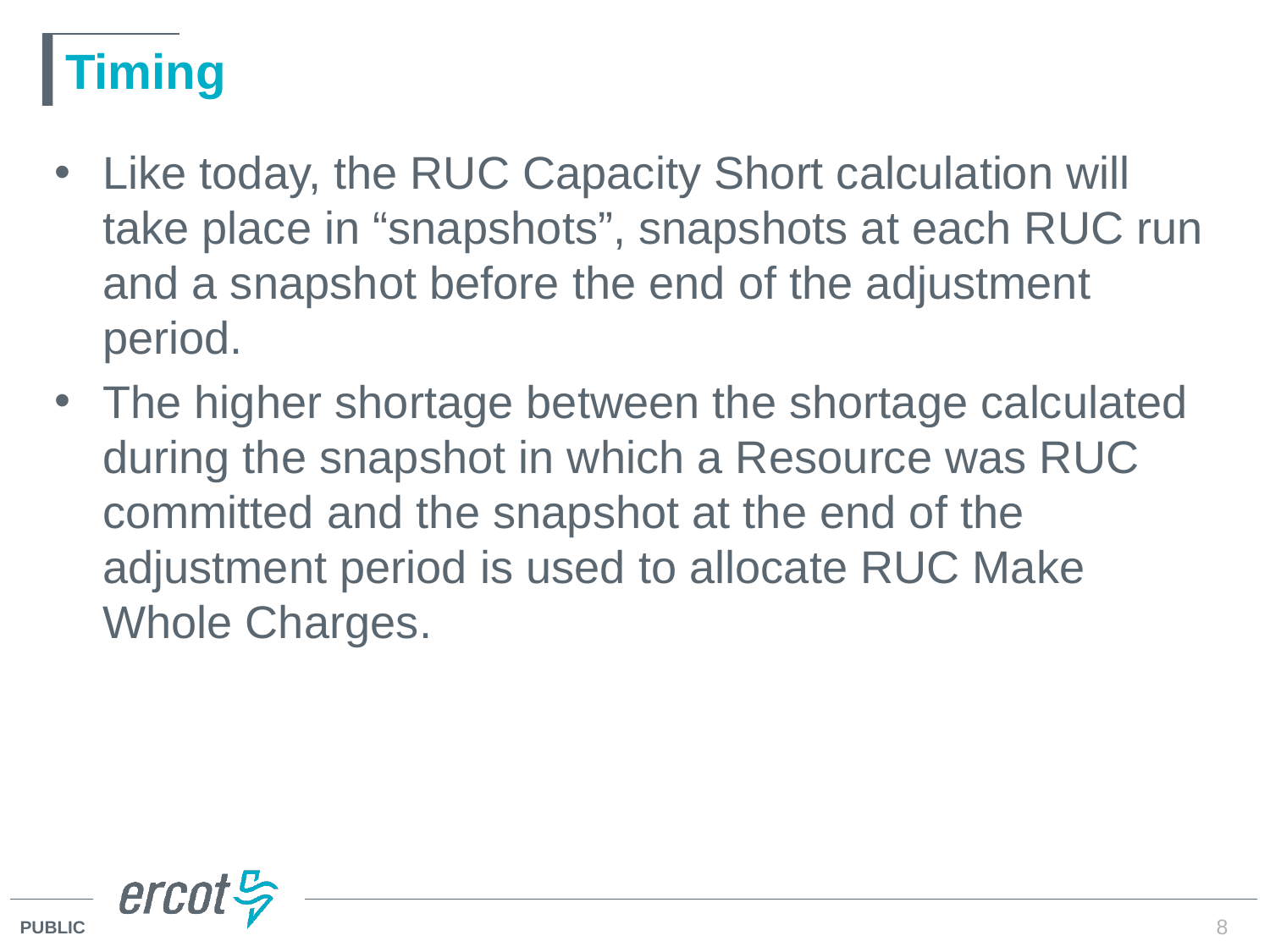

# Timing
Like today, the RUC Capacity Short calculation will take place in “snapshots”, snapshots at each RUC run and a snapshot before the end of the adjustment period.
The higher shortage between the shortage calculated during the snapshot in which a Resource was RUC committed and the snapshot at the end of the adjustment period is used to allocate RUC Make Whole Charges.
8